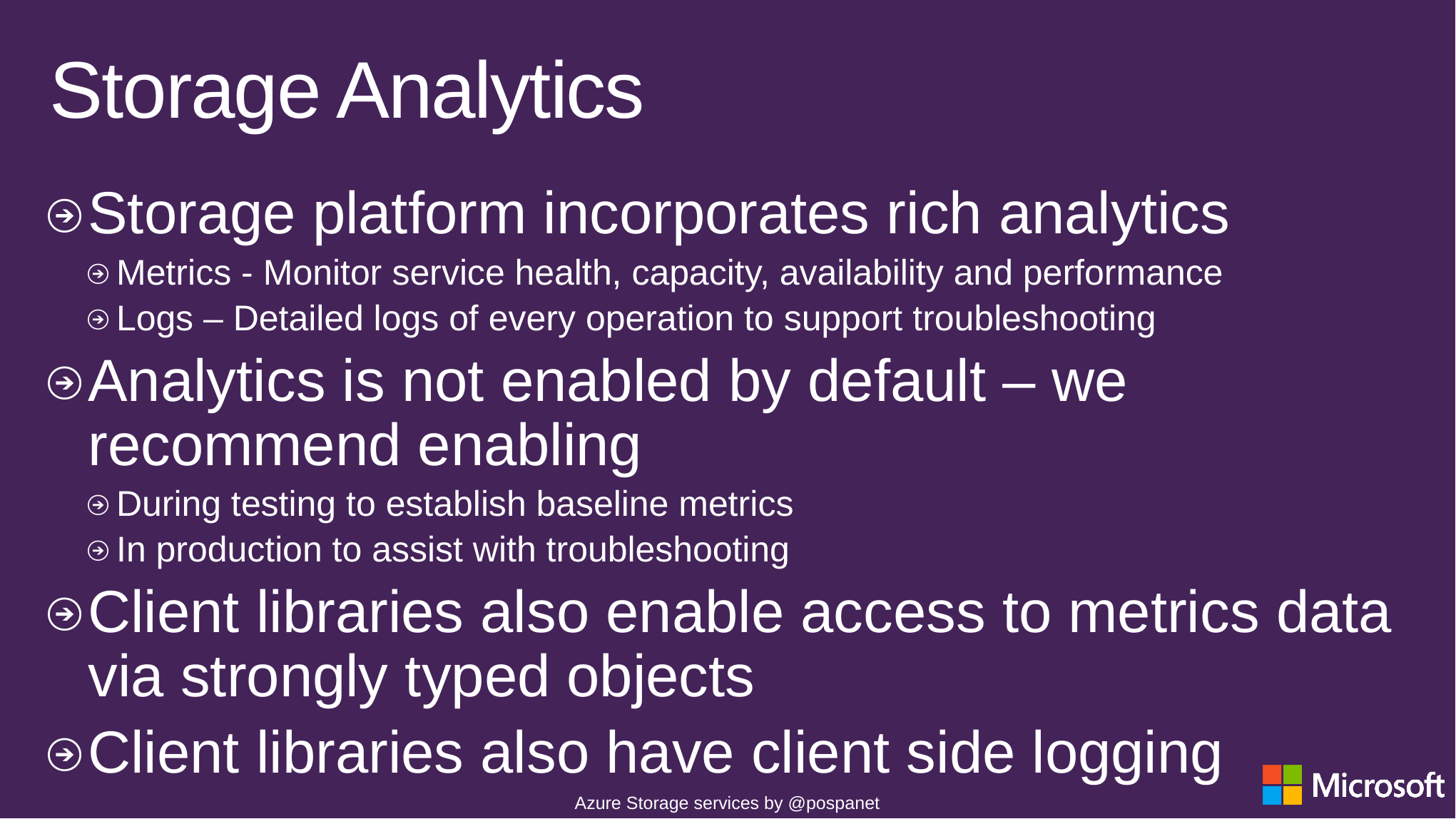

# Storage Analytics
Storage platform incorporates rich analytics
Metrics - Monitor service health, capacity, availability and performance
Logs – Detailed logs of every operation to support troubleshooting
Analytics is not enabled by default – we recommend enabling
During testing to establish baseline metrics
In production to assist with troubleshooting
Client libraries also enable access to metrics data via strongly typed objects
Client libraries also have client side logging